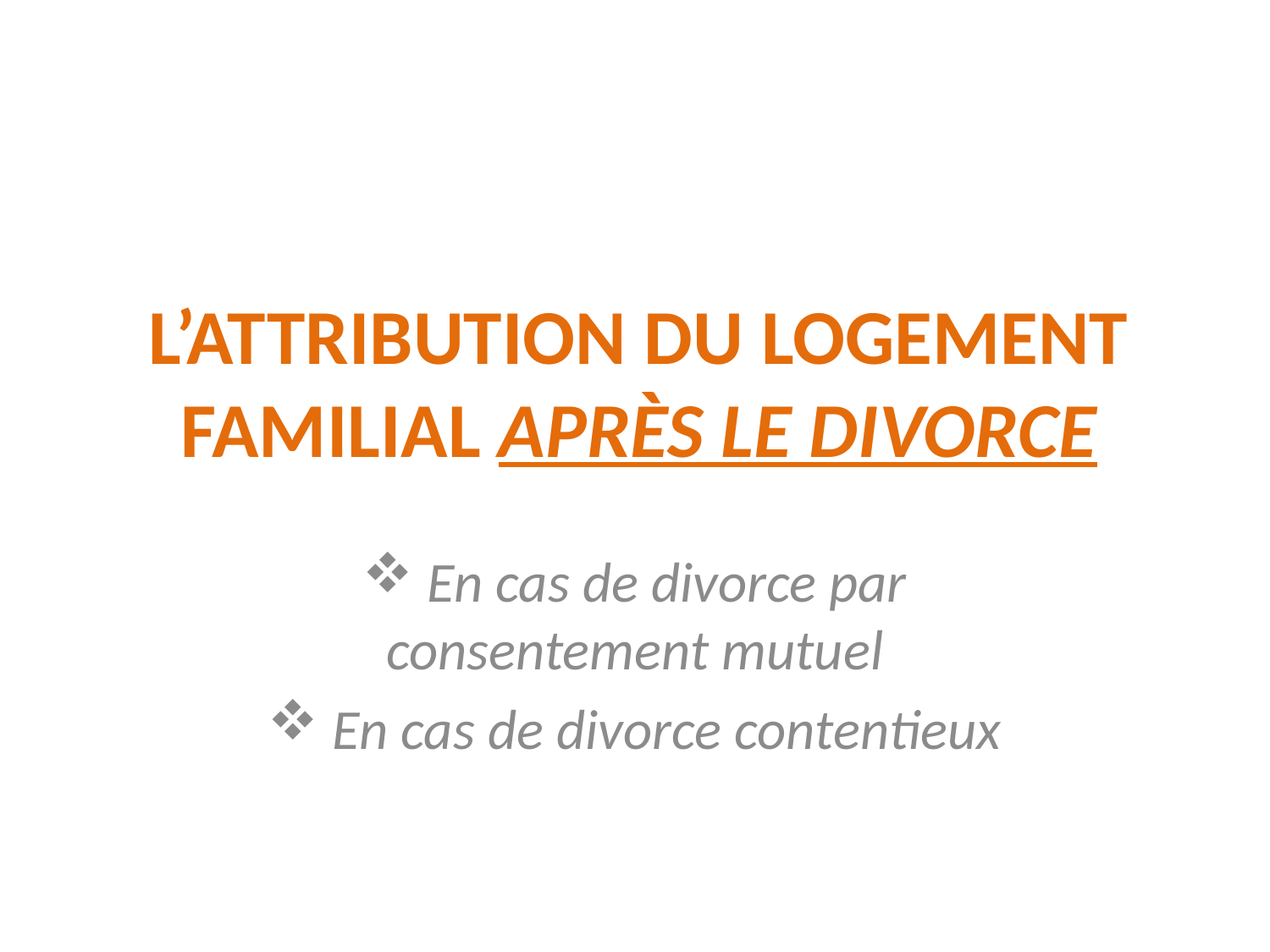

# L’ATTRIBUTION DU LOGEMENT FAMILIAL APRÈS LE DIVORCE
 En cas de divorce par consentement mutuel
 En cas de divorce contentieux